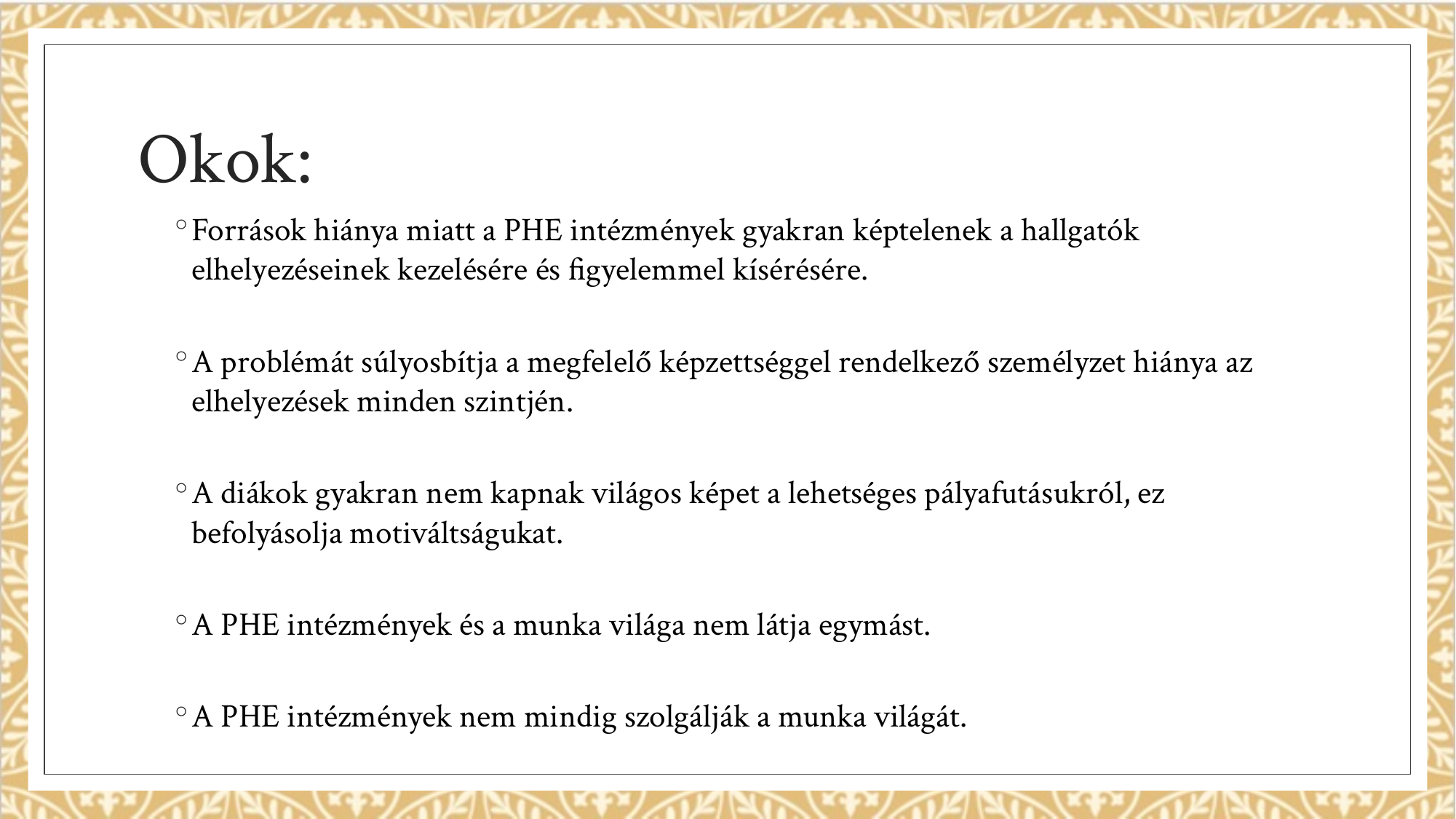

# Okok:
Források hiánya miatt a PHE intézmények gyakran képtelenek a hallgatók elhelyezéseinek kezelésére és figyelemmel kísérésére.
A problémát súlyosbítja a megfelelő képzettséggel rendelkező személyzet hiánya az elhelyezések minden szintjén.
A diákok gyakran nem kapnak világos képet a lehetséges pályafutásukról, ez befolyásolja motiváltságukat.
A PHE intézmények és a munka világa nem látja egymást.
A PHE intézmények nem mindig szolgálják a munka világát.